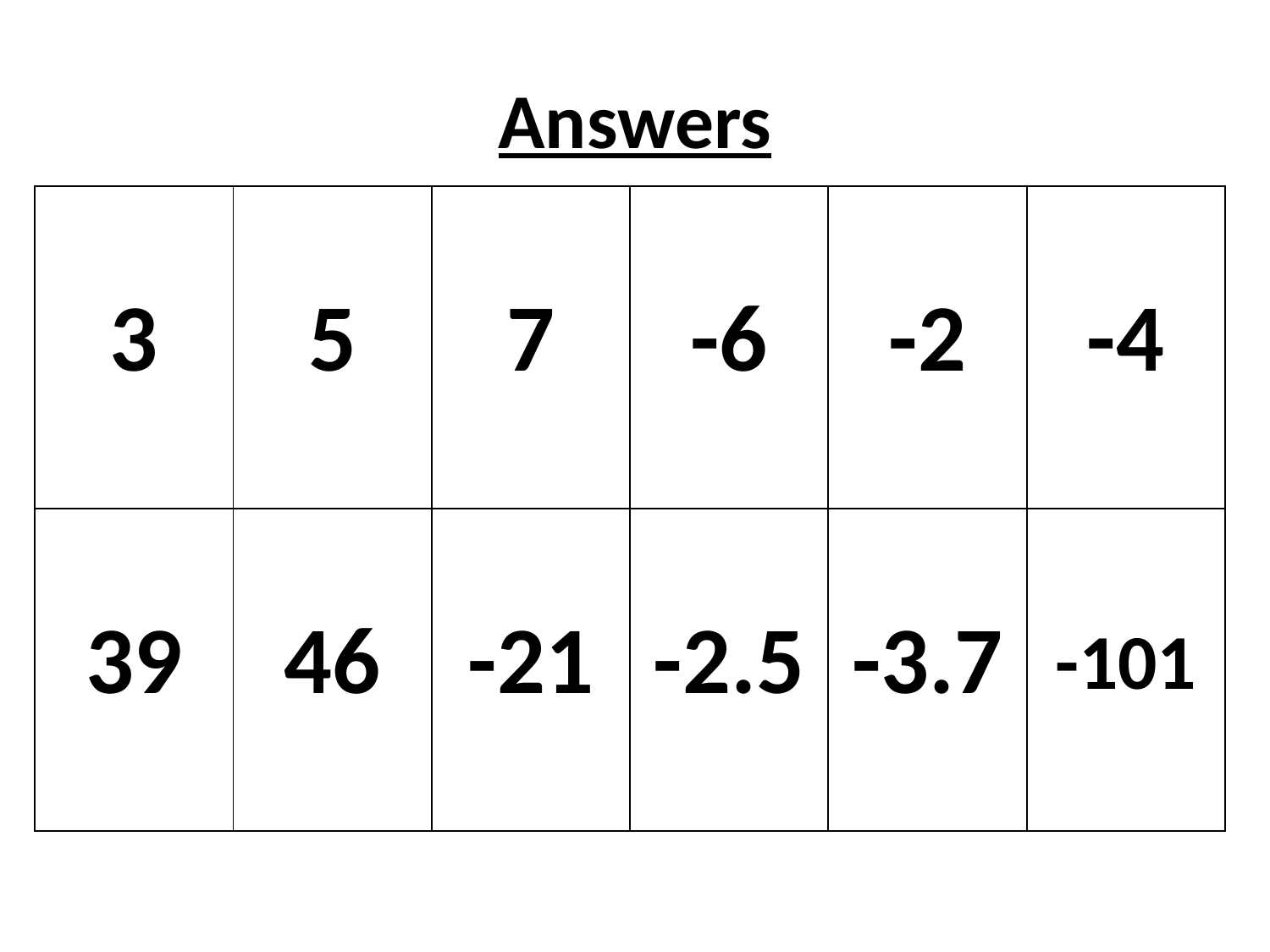

# Answers
| 3 | 5 | 7 | -6 | -2 | -4 |
| --- | --- | --- | --- | --- | --- |
| 39 | 46 | -21 | -2.5 | -3.7 | -101 |